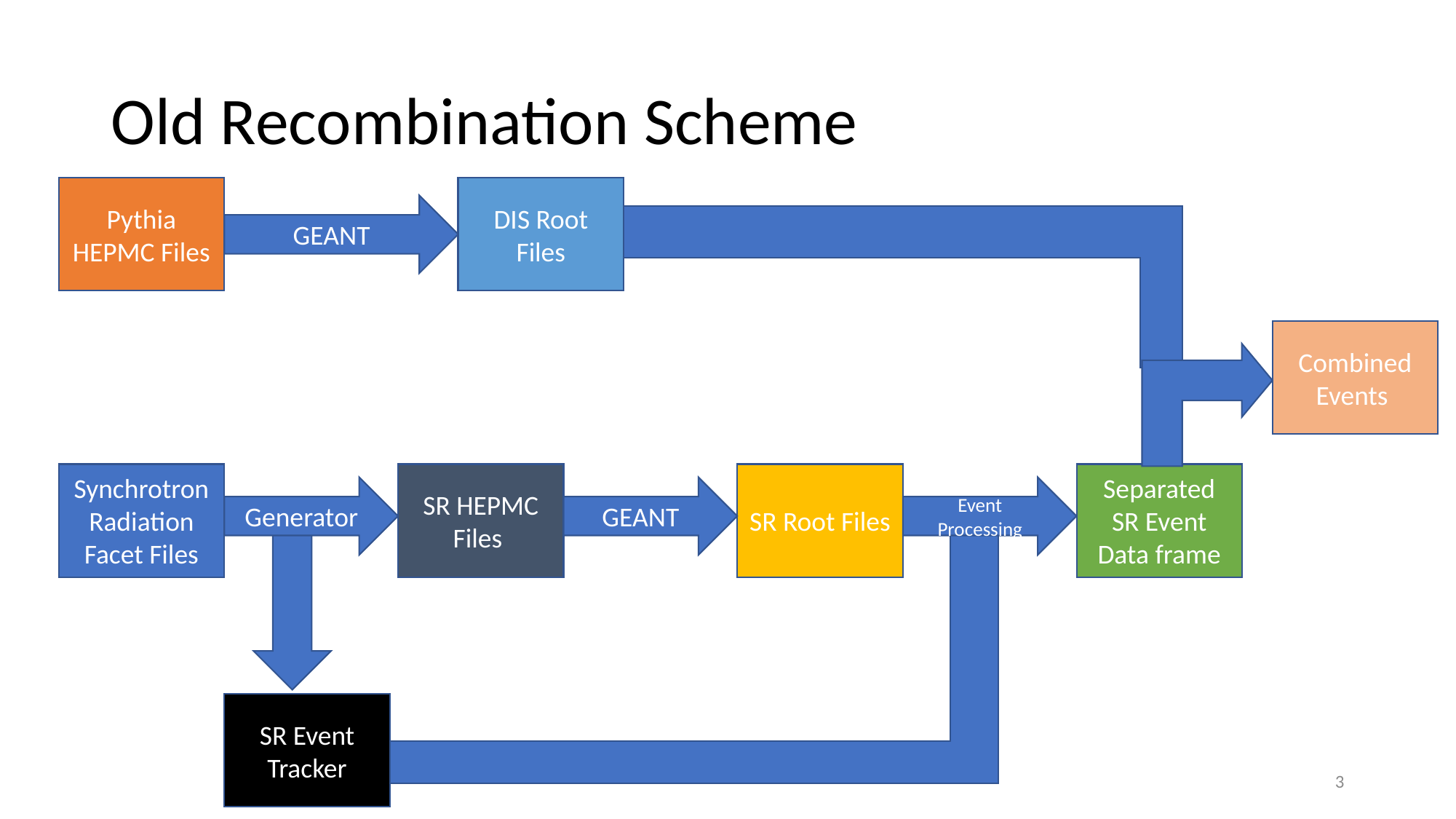

# Old Recombination Scheme
DIS Root Files
Pythia HEPMC Files
GEANT

Combined
Events

Synchrotron Radiation Facet Files
SR Root Files
Separated SR Event Data frame
SR HEPMC Files
Event Processing
Generator
GEANT

SR Event Tracker
3